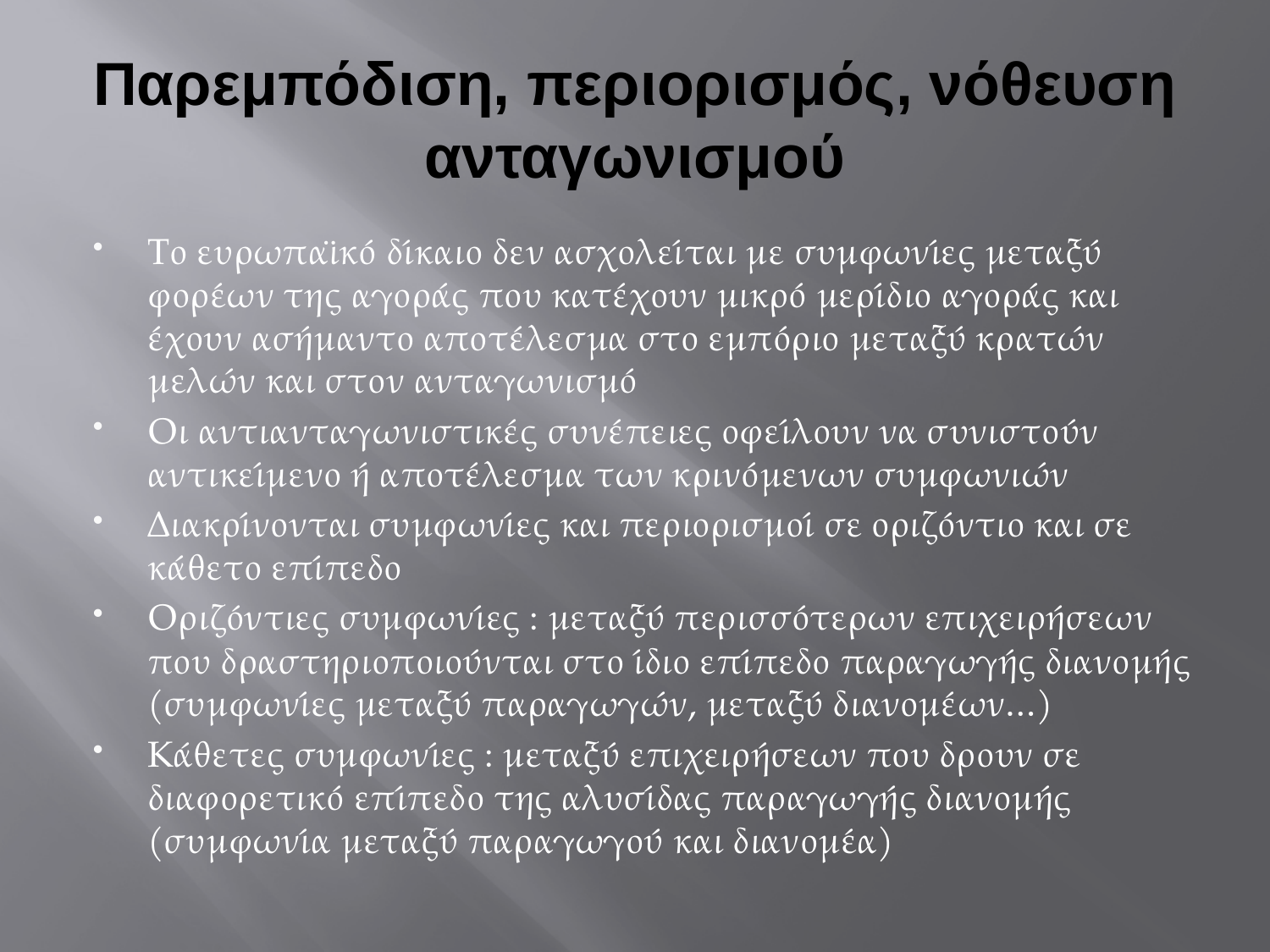

# Παρεμπόδιση, περιορισμός, νόθευση ανταγωνισμού
Το ευρωπαϊκό δίκαιο δεν ασχολείται με συμφωνίες μεταξύ φορέων της αγοράς που κατέχουν μικρό μερίδιο αγοράς και έχουν ασήμαντο αποτέλεσμα στο εμπόριο μεταξύ κρατών μελών και στον ανταγωνισμό
Οι αντιανταγωνιστικές συνέπειες οφείλουν να συνιστούν αντικείμενο ή αποτέλεσμα των κρινόμενων συμφωνιών
Διακρίνονται συμφωνίες και περιορισμοί σε οριζόντιο και σε κάθετο επίπεδο
Οριζόντιες συμφωνίες : μεταξύ περισσότερων επιχειρήσεων που δραστηριοποιούνται στο ίδιο επίπεδο παραγωγής διανομής (συμφωνίες μεταξύ παραγωγών, μεταξύ διανομέων…)
Κάθετες συμφωνίες : μεταξύ επιχειρήσεων που δρουν σε διαφορετικό επίπεδο της αλυσίδας παραγωγής διανομής (συμφωνία μεταξύ παραγωγού και διανομέα)